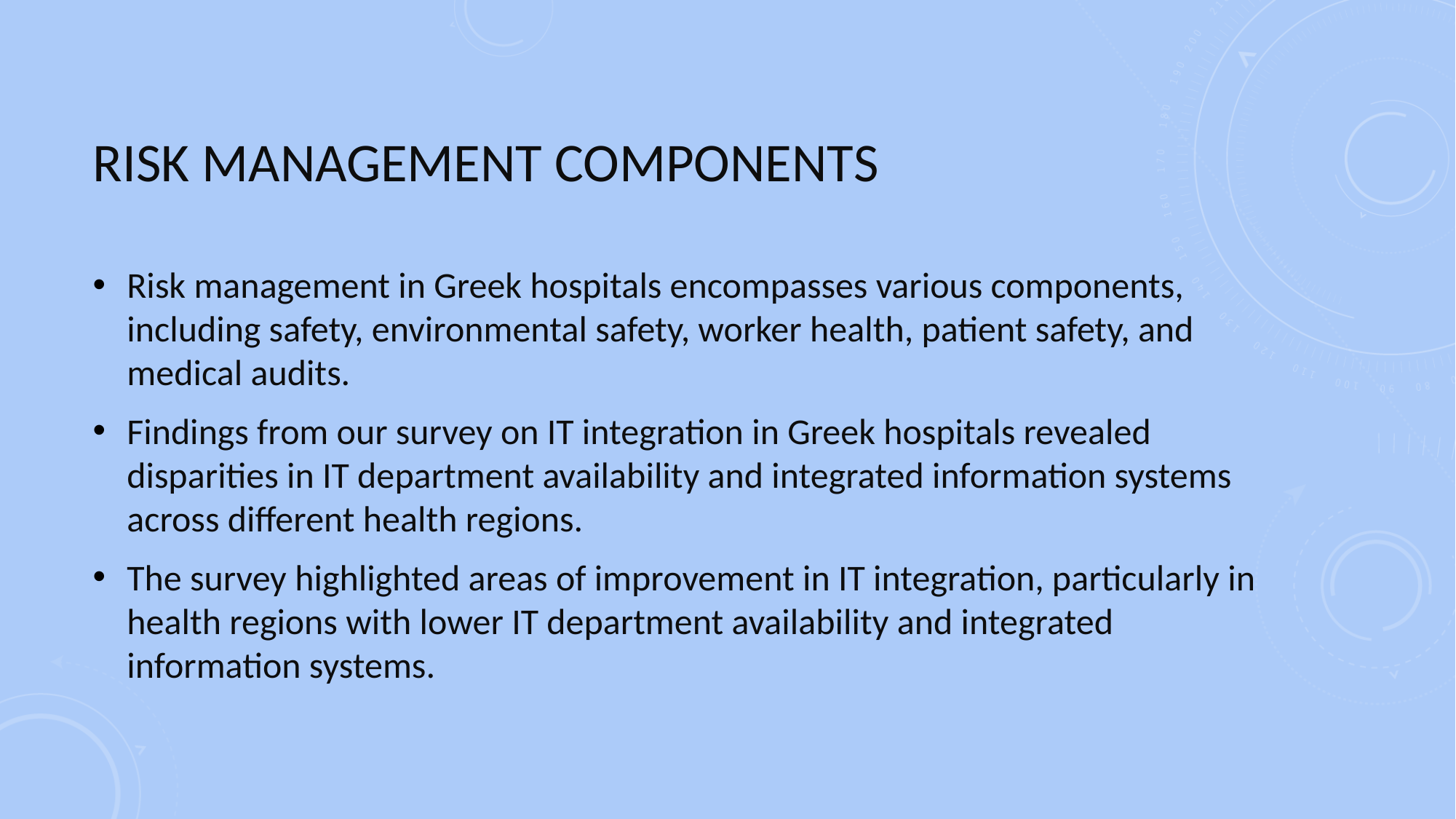

# Risk management components
Risk management in Greek hospitals encompasses various components, including safety, environmental safety, worker health, patient safety, and medical audits.
Findings from our survey on IT integration in Greek hospitals revealed disparities in IT department availability and integrated information systems across different health regions.
The survey highlighted areas of improvement in IT integration, particularly in health regions with lower IT department availability and integrated information systems.